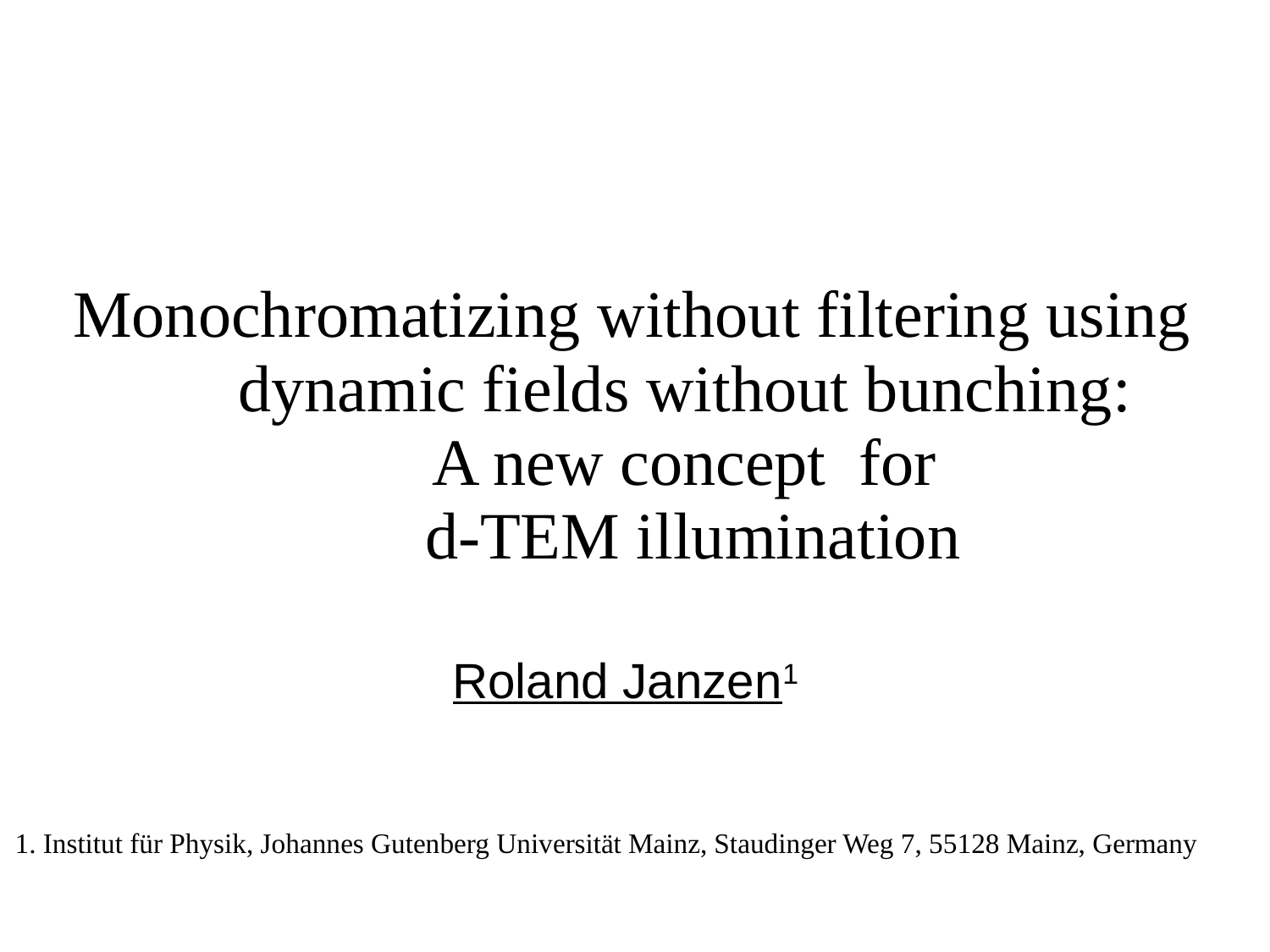

# Monochromatizing without filtering using dynamic fields without bunching: A new concept  for d-TEM illumination
Roland Janzen1

1. Institut für Physik, Johannes Gutenberg Universität Mainz, Staudinger Weg 7, 55128 Mainz, Germany